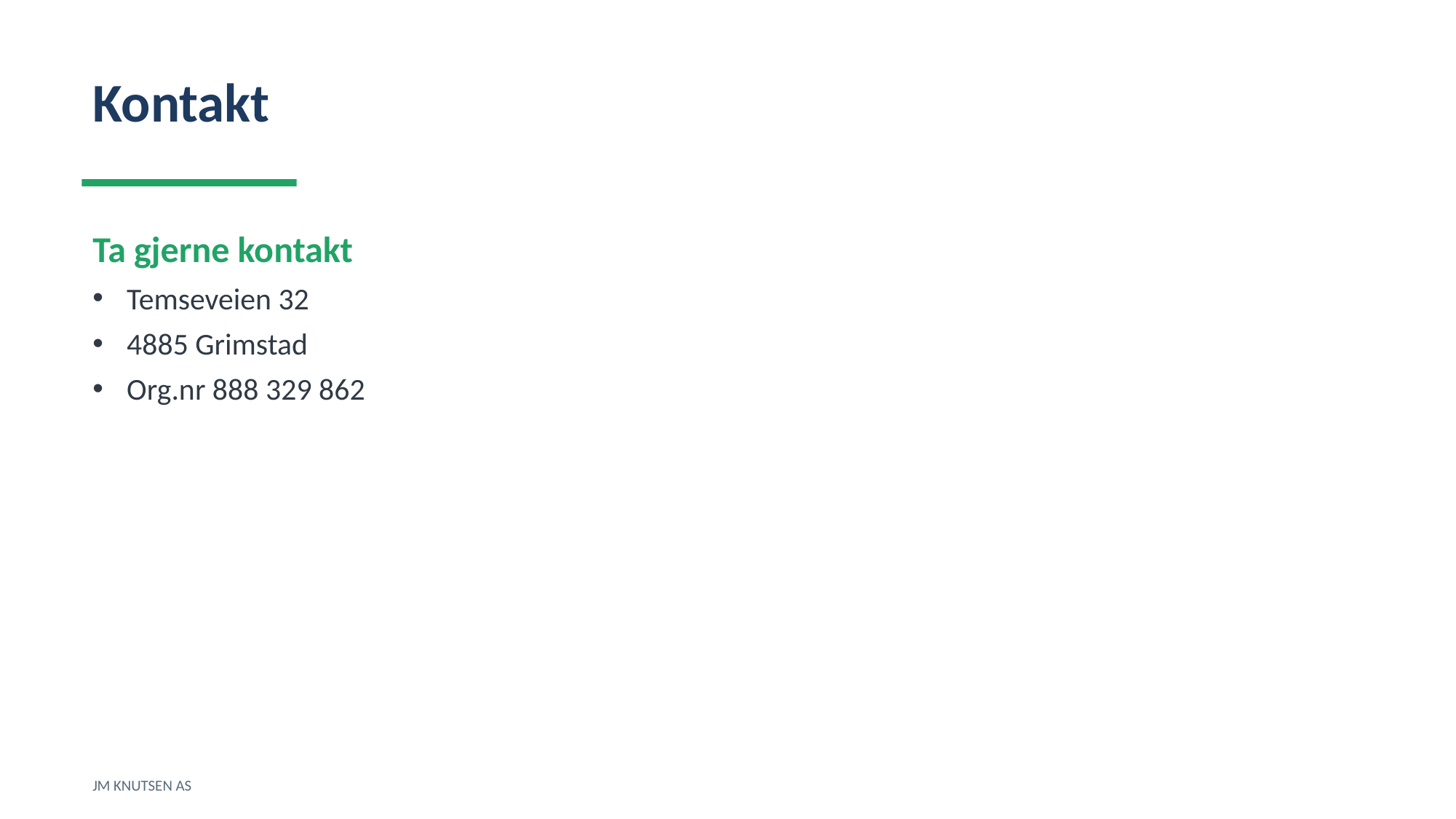

Kontakt

Ta gjerne kontakt
Temseveien 32
4885 Grimstad
Org.nr 888 329 862
JM KNUTSEN AS